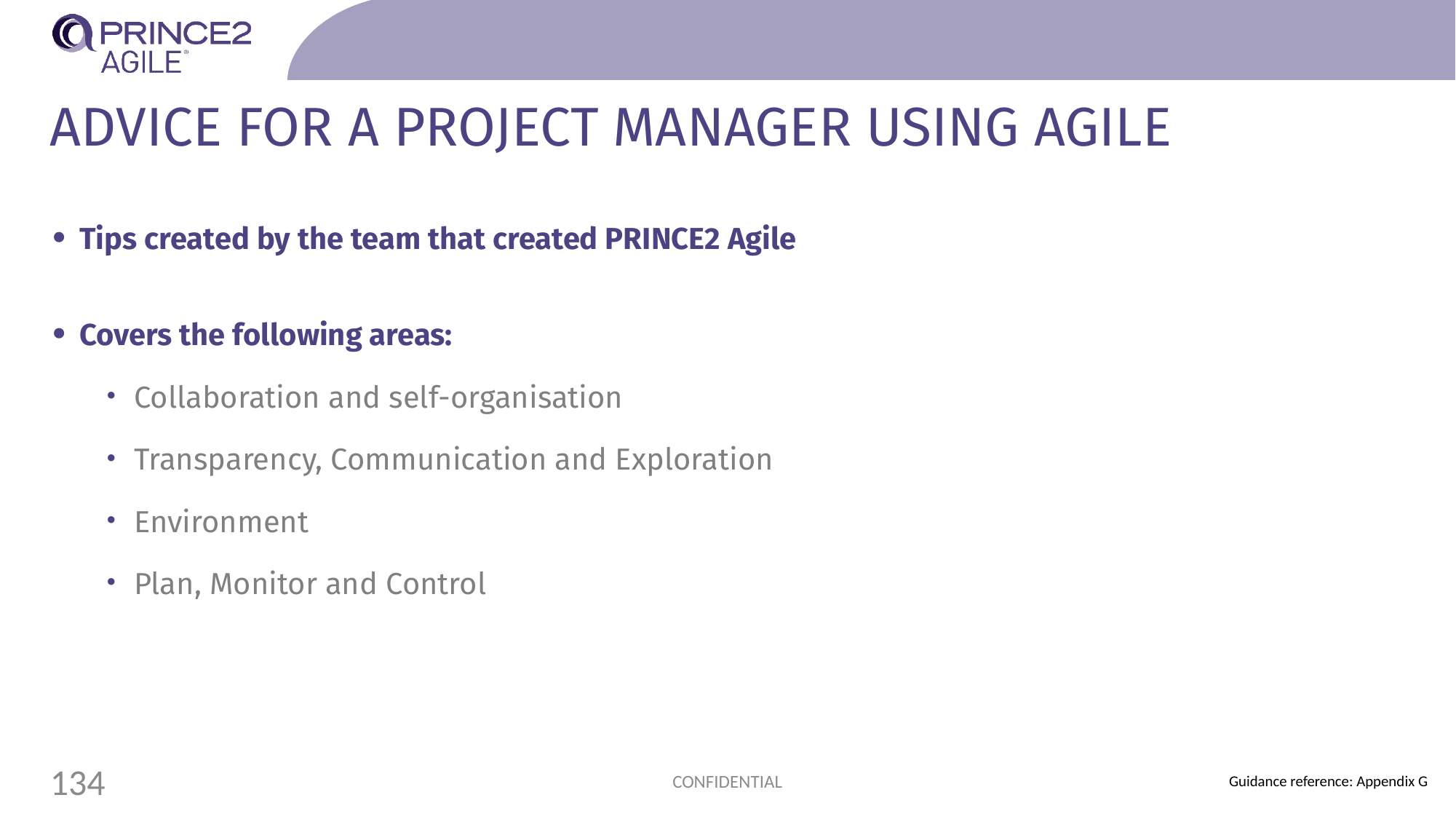

# Advice for a Project Manager using agile
Tips created by the team that created PRINCE2 Agile

Covers the following areas:
Collaboration and self-organisation
Transparency, Communication and Exploration
Environment
Plan, Monitor and Control
CONFIDENTIAL
134
Guidance reference: Appendix G